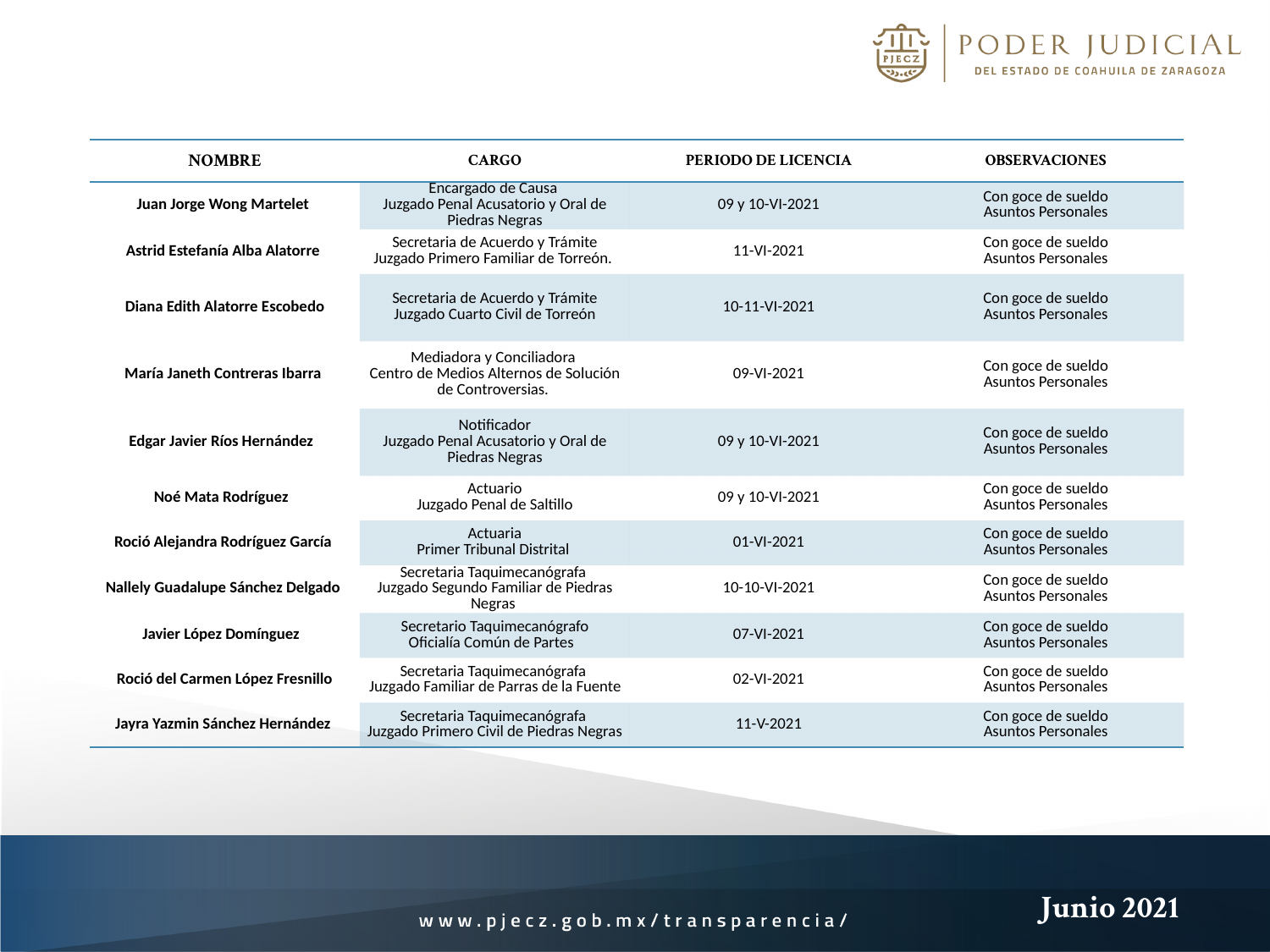

| NOMBRE | CARGO | PERIODO DE LICENCIA | OBSERVACIONES |
| --- | --- | --- | --- |
| Juan Jorge Wong Martelet | Encargado de Causa Juzgado Penal Acusatorio y Oral de Piedras Negras | 09 y 10-VI-2021 | Con goce de sueldo Asuntos Personales |
| Astrid Estefanía Alba Alatorre | Secretaria de Acuerdo y Trámite Juzgado Primero Familiar de Torreón. | 11-VI-2021 | Con goce de sueldo Asuntos Personales |
| Diana Edith Alatorre Escobedo | Secretaria de Acuerdo y Trámite Juzgado Cuarto Civil de Torreón | 10-11-VI-2021 | Con goce de sueldo Asuntos Personales |
| María Janeth Contreras Ibarra | Mediadora y Conciliadora Centro de Medios Alternos de Solución de Controversias. | 09-VI-2021 | Con goce de sueldo Asuntos Personales |
| Edgar Javier Ríos Hernández | Notificador Juzgado Penal Acusatorio y Oral de Piedras Negras | 09 y 10-VI-2021 | Con goce de sueldo Asuntos Personales |
| Noé Mata Rodríguez | Actuario Juzgado Penal de Saltillo | 09 y 10-VI-2021 | Con goce de sueldo Asuntos Personales |
| Roció Alejandra Rodríguez García | Actuaria Primer Tribunal Distrital | 01-VI-2021 | Con goce de sueldo Asuntos Personales |
| Nallely Guadalupe Sánchez Delgado | Secretaria Taquimecanógrafa Juzgado Segundo Familiar de Piedras Negras | 10-10-VI-2021 | Con goce de sueldo Asuntos Personales |
| Javier López Domínguez | Secretario Taquimecanógrafo Oficialía Común de Partes | 07-VI-2021 | Con goce de sueldo Asuntos Personales |
| Roció del Carmen López Fresnillo | Secretaria Taquimecanógrafa Juzgado Familiar de Parras de la Fuente | 02-VI-2021 | Con goce de sueldo Asuntos Personales |
| Jayra Yazmin Sánchez Hernández | Secretaria Taquimecanógrafa Juzgado Primero Civil de Piedras Negras | 11-V-2021 | Con goce de sueldo Asuntos Personales |
Junio 2021